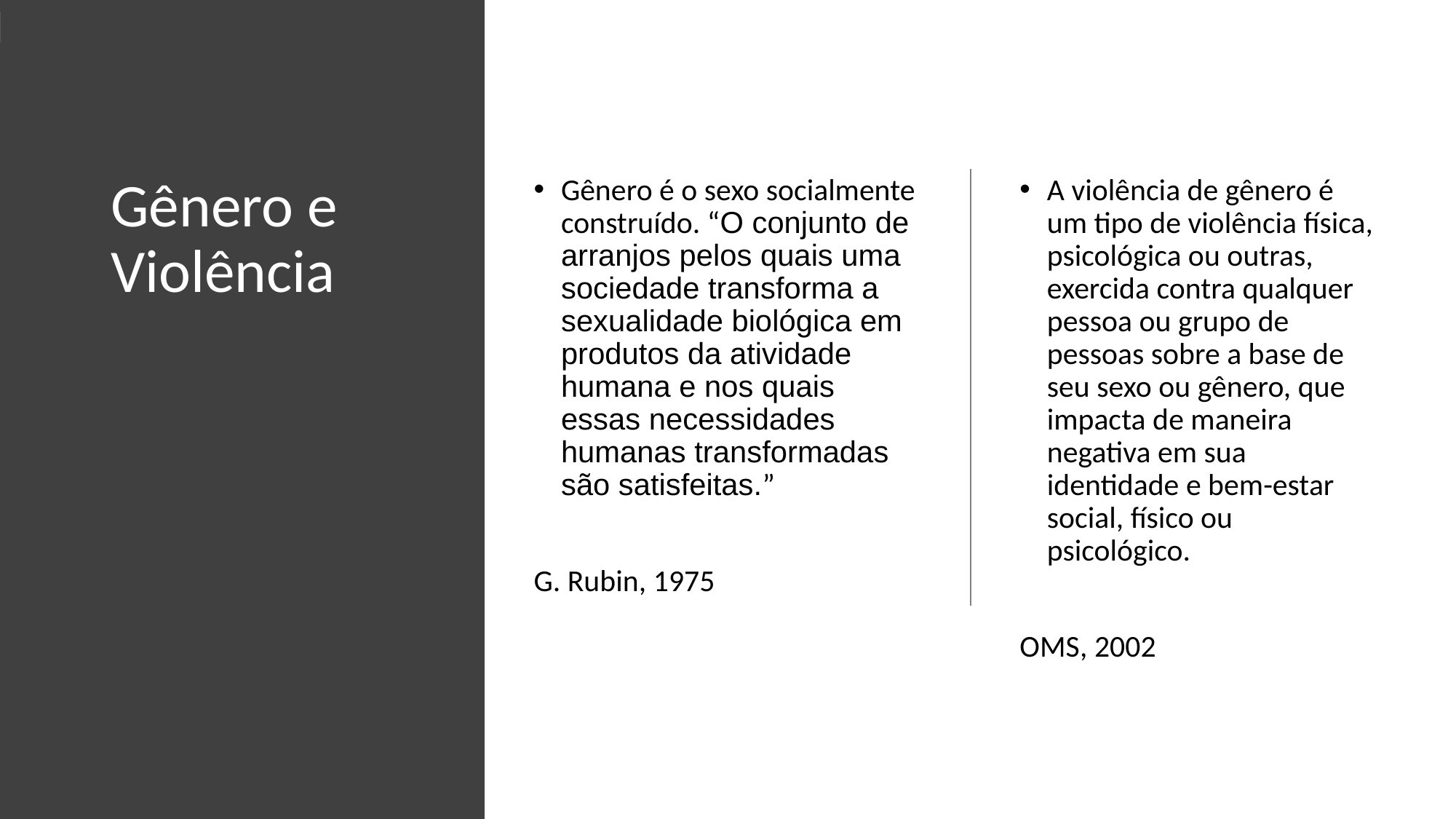

# Gênero e Violência
Gênero é o sexo socialmente construído. “O conjunto de arranjos pelos quais uma sociedade transforma a sexualidade biológica em produtos da atividade humana e nos quais essas necessidades humanas transformadas são satisfeitas.”

G. Rubin, 1975

A violência de gênero é um tipo de violência física, psicológica ou outras, exercida contra qualquer pessoa ou grupo de pessoas sobre a base de seu sexo ou gênero, que impacta de maneira negativa em sua identidade e bem-estar social, físico ou psicológico.

OMS, 2002